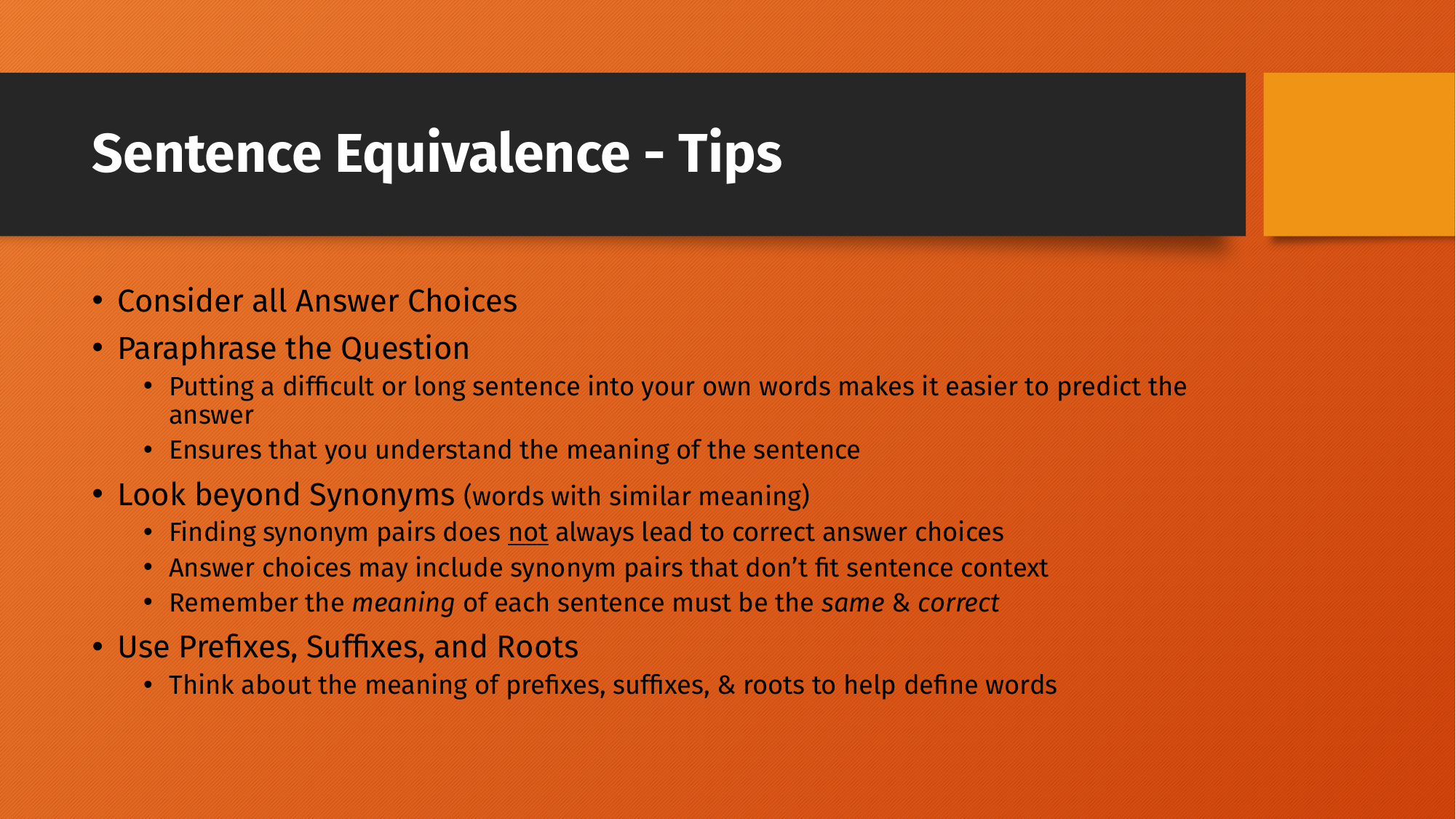

# Sentence Equivalence - Tips
Consider all Answer Choices
Paraphrase the Question
Putting a difficult or long sentence into your own words makes it easier to predict the answer
Ensures that you understand the meaning of the sentence
Look beyond Synonyms (words with similar meaning)
Finding synonym pairs does not always lead to correct answer choices
Answer choices may include synonym pairs that don’t fit sentence context
Remember the meaning of each sentence must be the same & correct
Use Prefixes, Suffixes, and Roots
Think about the meaning of prefixes, suffixes, & roots to help define words